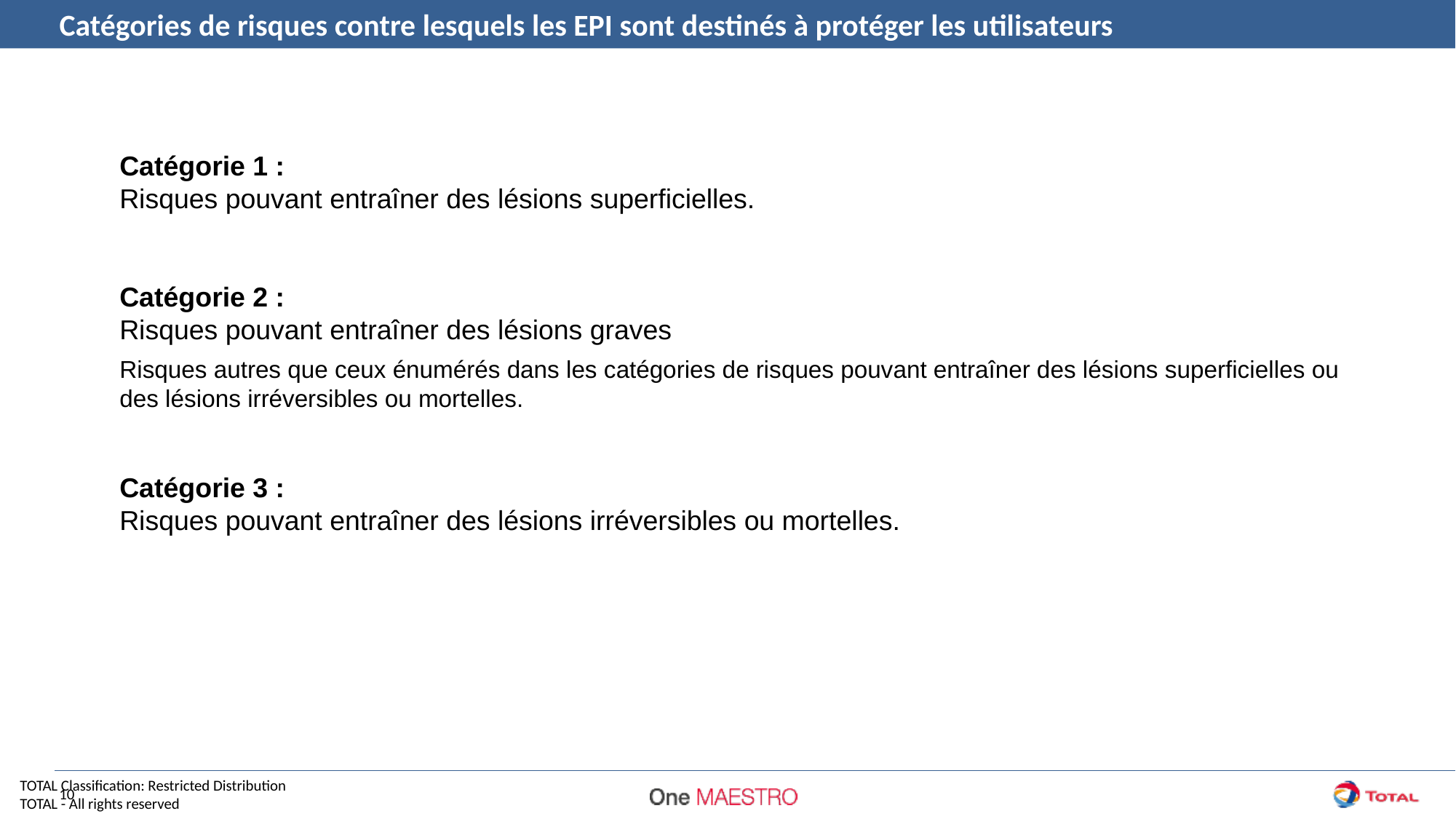

Catégories de risques contre lesquels les EPI sont destinés à protéger les utilisateurs
Catégorie 1 :
Risques pouvant entraîner des lésions superficielles.

Catégorie 2 :
Risques pouvant entraîner des lésions graves
Risques autres que ceux énumérés dans les catégories de risques pouvant entraîner des lésions superficielles ou des lésions irréversibles ou mortelles.

Catégorie 3 :
Risques pouvant entraîner des lésions irréversibles ou mortelles.